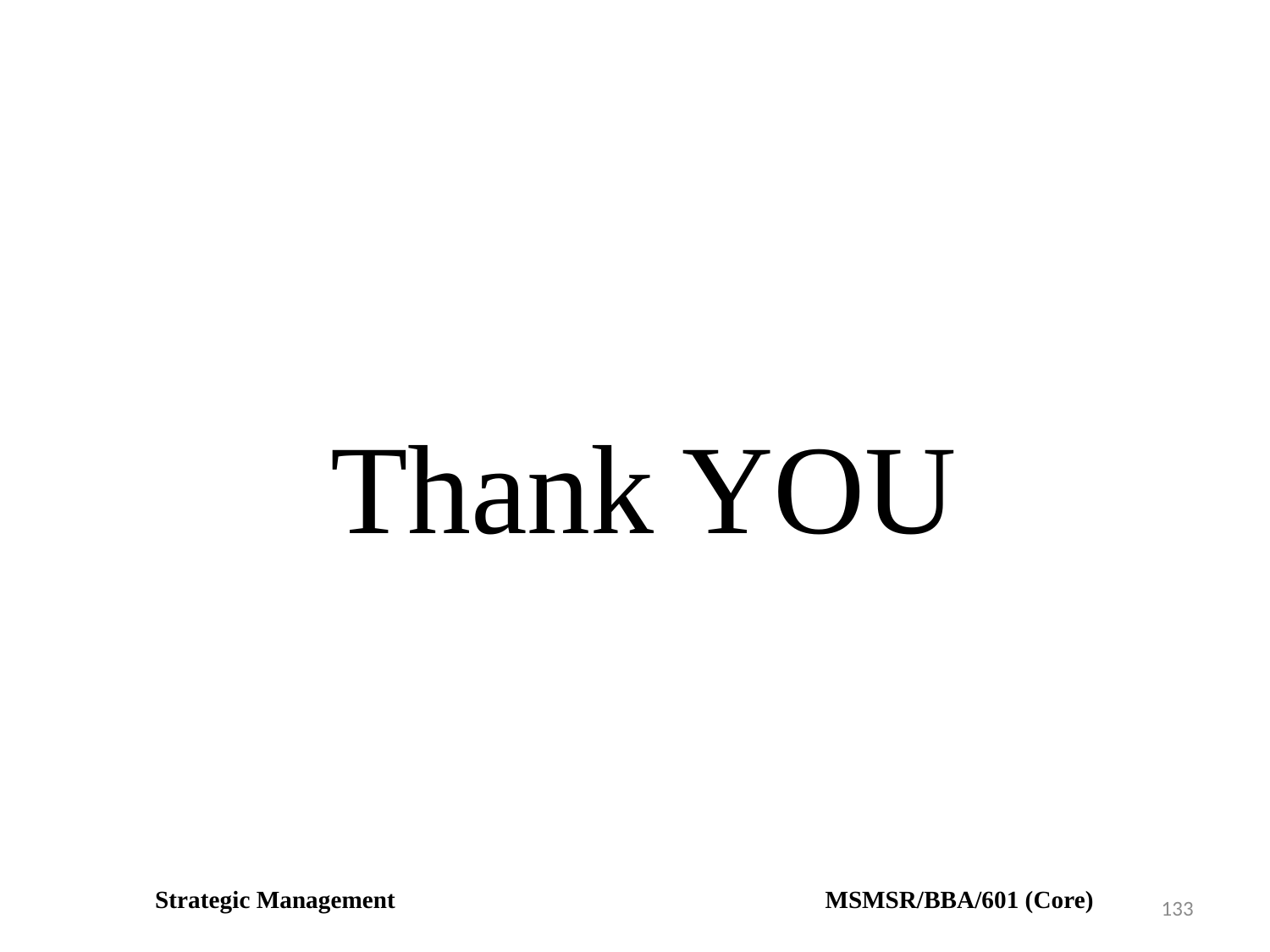

Thank YOU
Strategic Management                                                                      MSMSR/BBA/601 (Core)
133